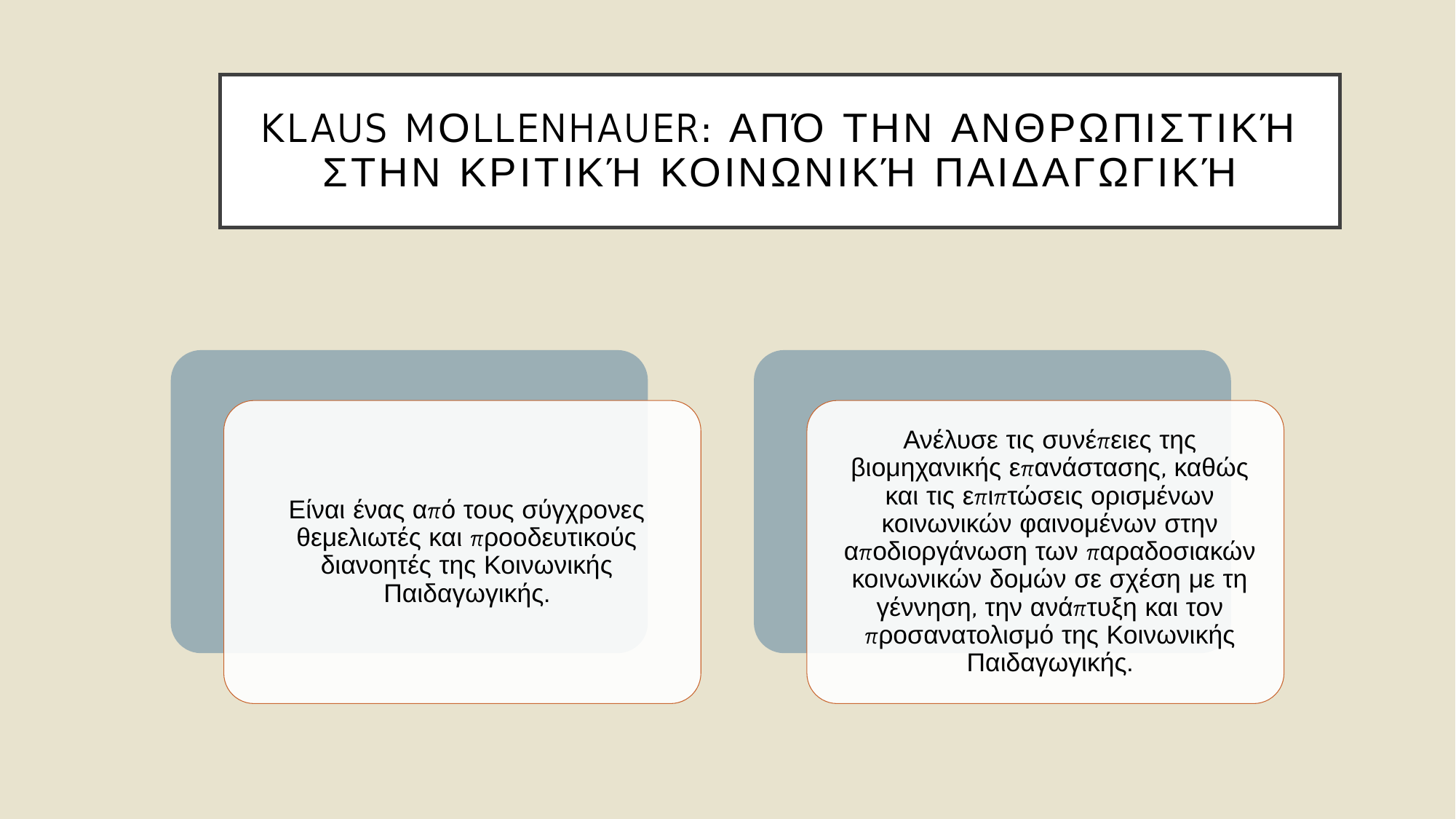

# Klaus Mοllenhauer: Από την Ανθρωπιστική στην Κριτική Κοινωνική Παιδαγωγική
Είναι ένας από τους σύγχρονες θεμελιωτές και προοδευτικούς διανοητές της Κοινωνικής Παιδαγωγικής.
Ανέλυσε τις συνέπειες της βιομηχανικής επανάστασης, καθώς και τις επιπτώσεις ορισμένων κοινωνικών φαινομένων στην αποδιοργάνωση των παραδοσιακών κοινωνικών δομών σε σχέση με τη γέννηση, την ανάπτυξη και τον προσανατολισμό της Κοινωνικής Παιδαγωγικής.